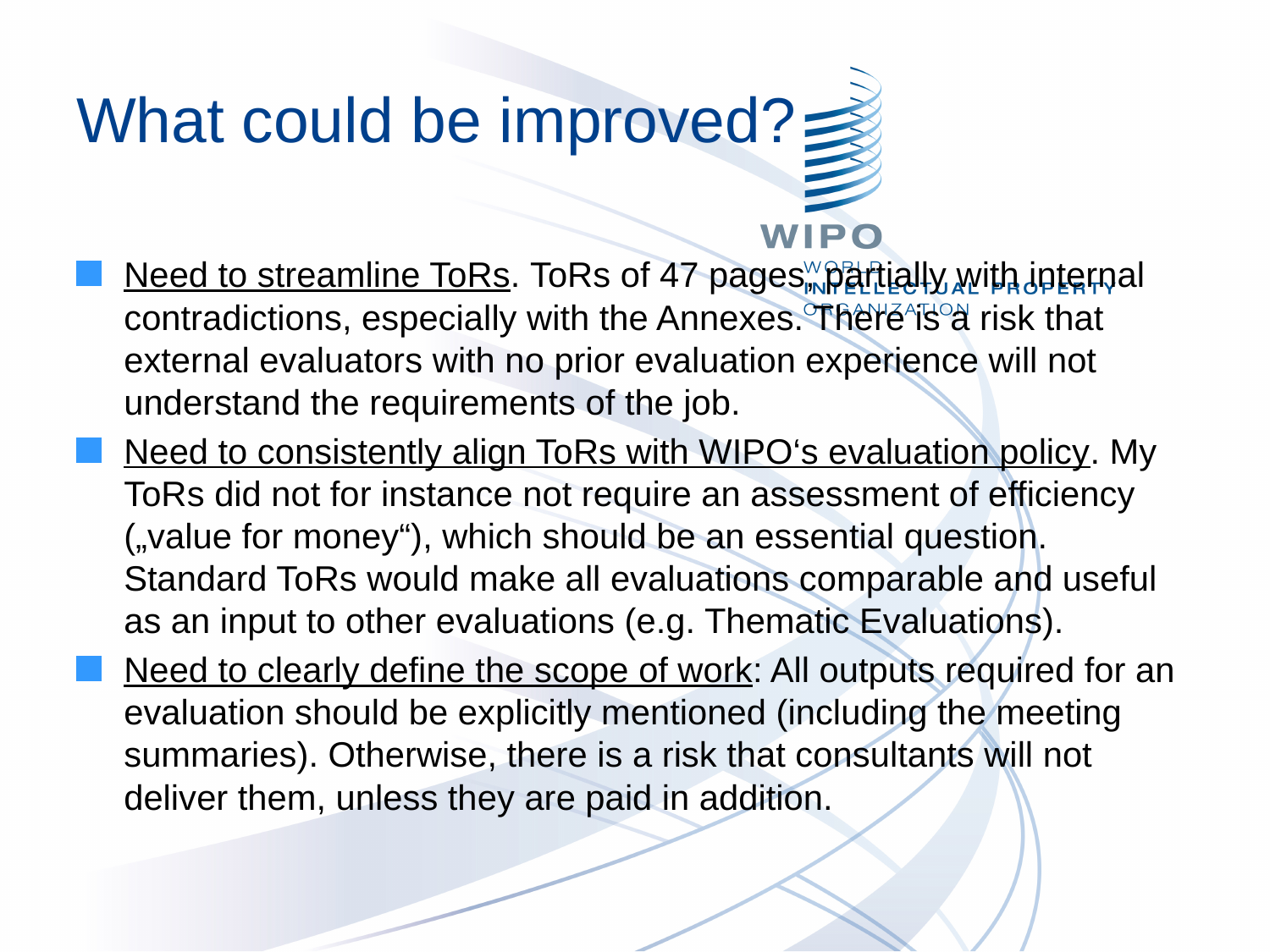

What could be improved?
Need to streamline ToRs. ToRs of 47 pages, partially with internal contradictions, especially with the Annexes. There is a risk that external evaluators with no prior evaluation experience will not understand the requirements of the job.
Need to consistently align ToRs with WIPO‘s evaluation policy. My ToRs did not for instance not require an assessment of efficiency („value for money“), which should be an essential question. Standard ToRs would make all evaluations comparable and useful as an input to other evaluations (e.g. Thematic Evaluations).
Need to clearly define the scope of work: All outputs required for an evaluation should be explicitly mentioned (including the meeting summaries). Otherwise, there is a risk that consultants will not deliver them, unless they are paid in addition.